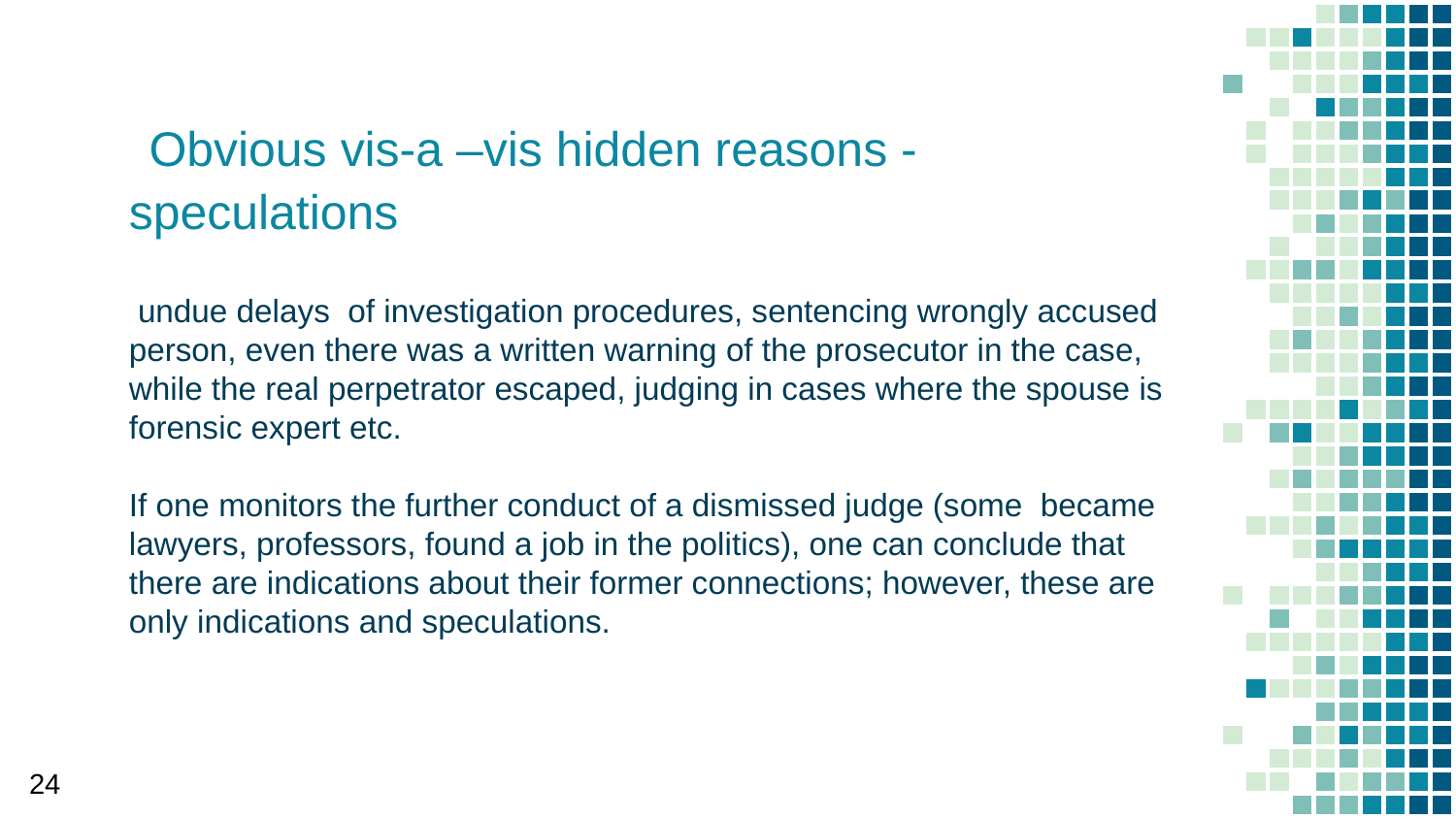

# Obvious vis-a –vis hidden reasons -speculations
 undue delays  of investigation procedures, sentencing wrongly accused person, even there was a written warning of the prosecutor in the case,  while the real perpetrator escaped, judging in cases where the spouse is forensic expert etc.

If one monitors the further conduct of a dismissed judge (some  became lawyers, professors, found a job in the politics), one can conclude that there are indications about their former connections; however, these are only indications and speculations.

24